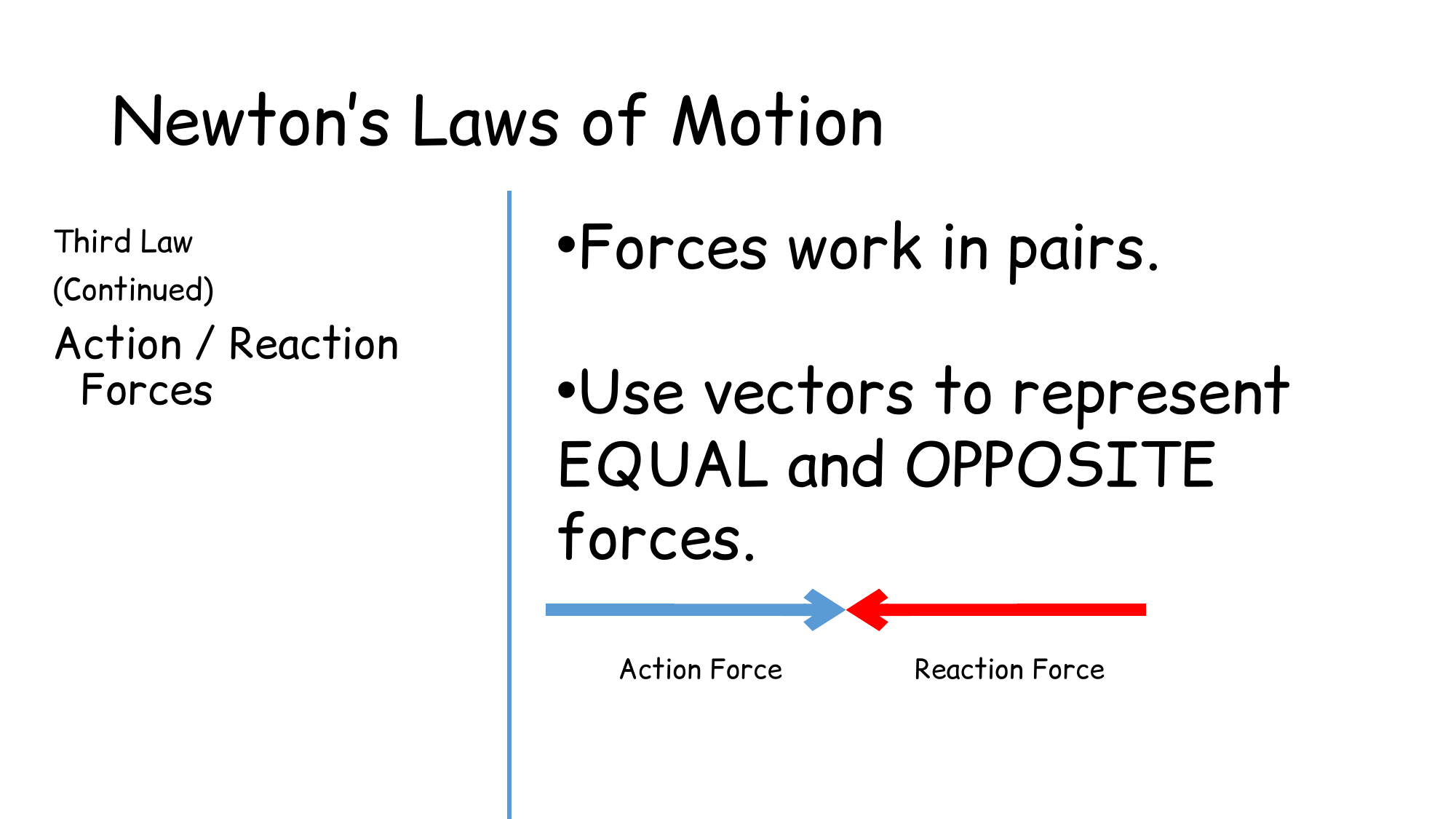

# Newton’s Laws of Motion
Forces work in pairs.

Use vectors to represent EQUAL and OPPOSITE forces.

Third Law
(Continued)
Action / Reaction Forces
Action Force
Reaction Force